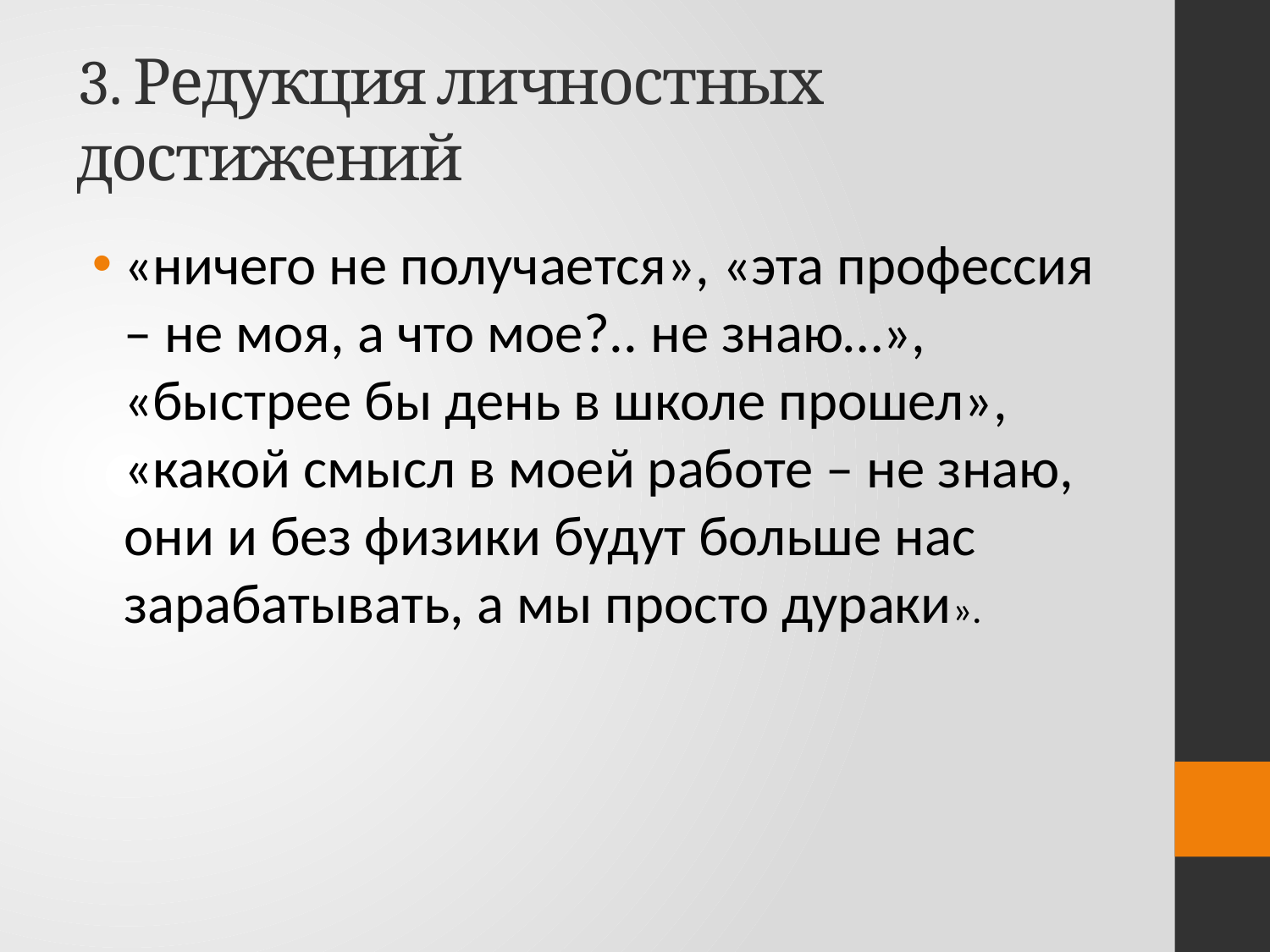

# 3. Редукция личностных достижений
«ничего не получается», «эта профессия – не моя, а что мое?.. не знаю…», «быстрее бы день в школе прошел», «какой смысл в моей работе – не знаю, они и без физики будут больше нас зарабатывать, а мы просто дураки».